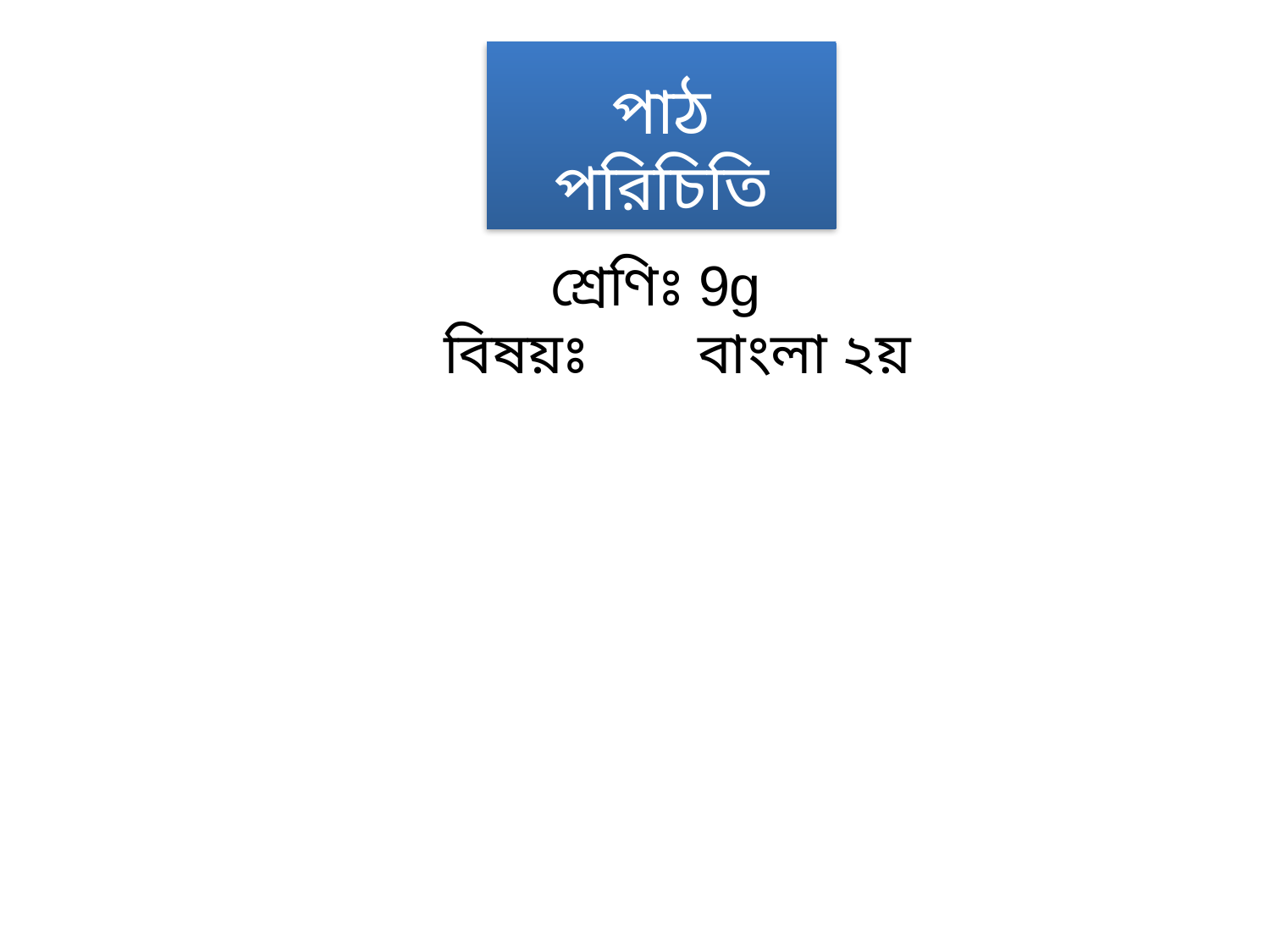

পাঠ পরিচিতি
শ্রেণিঃ 9g
বিষয়ঃ 	বাংলা ২য়